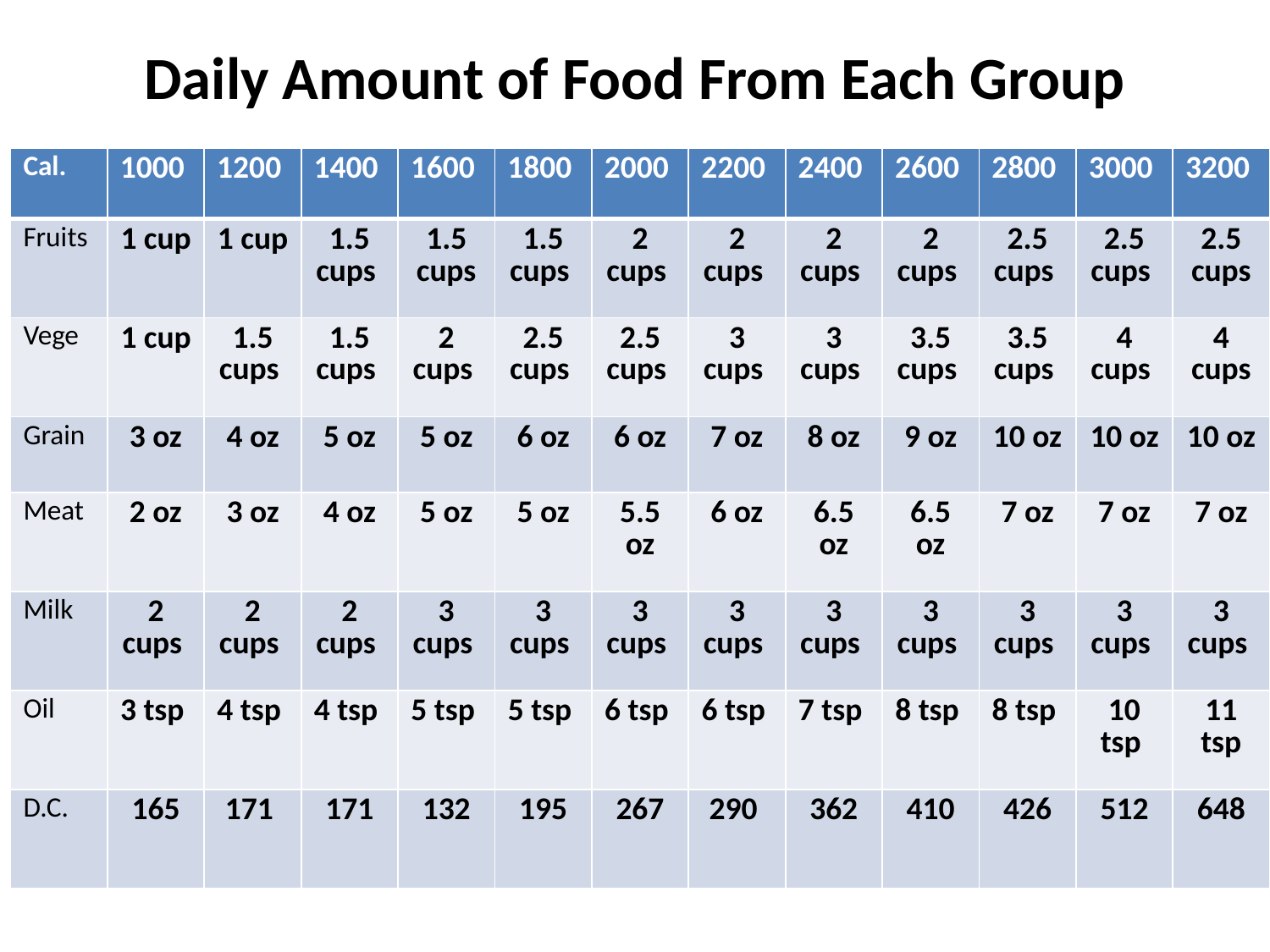

# Daily Amount of Food From Each Group
| Cal. | 1000 | 1200 | 1400 | 1600 | 1800 | 2000 | 2200 | 2400 | 2600 | 2800 | 3000 | 3200 |
| --- | --- | --- | --- | --- | --- | --- | --- | --- | --- | --- | --- | --- |
| Fruits | 1 cup | 1 cup | 1.5 cups | 1.5 cups | 1.5 cups | 2 cups | 2 cups | 2 cups | 2 cups | 2.5 cups | 2.5 cups | 2.5 cups |
| Vege | 1 cup | 1.5 cups | 1.5 cups | 2 cups | 2.5 cups | 2.5 cups | 3 cups | 3 cups | 3.5 cups | 3.5 cups | 4 cups | 4 cups |
| Grain | 3 oz | 4 oz | 5 oz | 5 oz | 6 oz | 6 oz | 7 oz | 8 oz | 9 oz | 10 oz | 10 oz | 10 oz |
| Meat | 2 oz | 3 oz | 4 oz | 5 oz | 5 oz | 5.5 oz | 6 oz | 6.5 oz | 6.5 oz | 7 oz | 7 oz | 7 oz |
| Milk | 2 cups | 2 cups | 2 cups | 3 cups | 3 cups | 3 cups | 3 cups | 3 cups | 3 cups | 3 cups | 3 cups | 3 cups |
| Oil | 3 tsp | 4 tsp | 4 tsp | 5 tsp | 5 tsp | 6 tsp | 6 tsp | 7 tsp | 8 tsp | 8 tsp | 10 tsp | 11 tsp |
| D.C. | 165 | 171 | 171 | 132 | 195 | 267 | 290 | 362 | 410 | 426 | 512 | 648 |